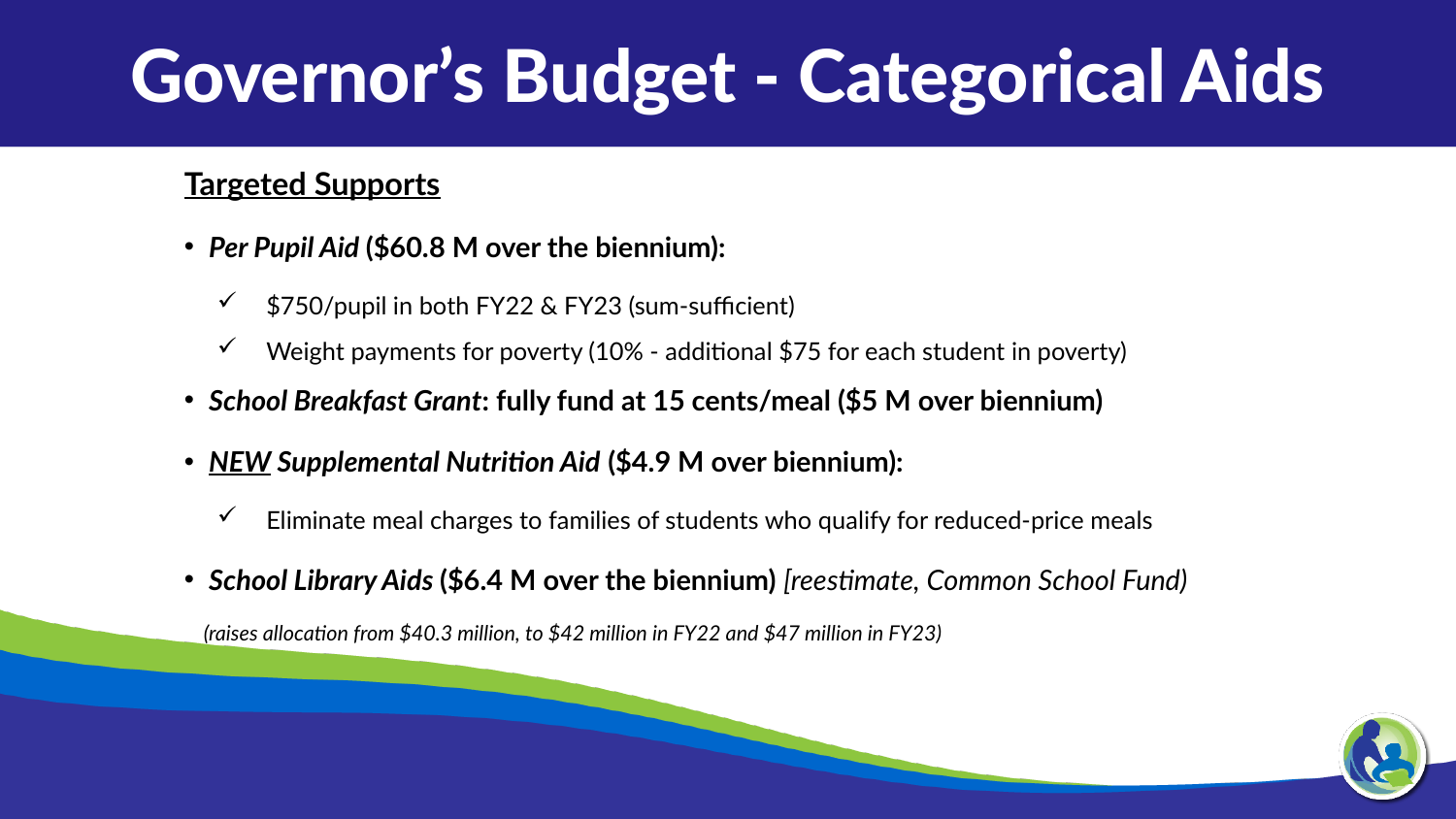

Governor’s Budget - Categorical Aids
Targeted Supports
Per Pupil Aid ($60.8 M over the biennium):
$750/pupil in both FY22 & FY23 (sum-sufficient)
Weight payments for poverty (10% - additional $75 for each student in poverty)
School Breakfast Grant: fully fund at 15 cents/meal ($5 M over biennium)
NEW Supplemental Nutrition Aid ($4.9 M over biennium):
Eliminate meal charges to families of students who qualify for reduced-price meals
School Library Aids ($6.4 M over the biennium) [reestimate, Common School Fund)
    (raises allocation from $40.3 million, to $42 million in FY22 and $47 million in FY23)